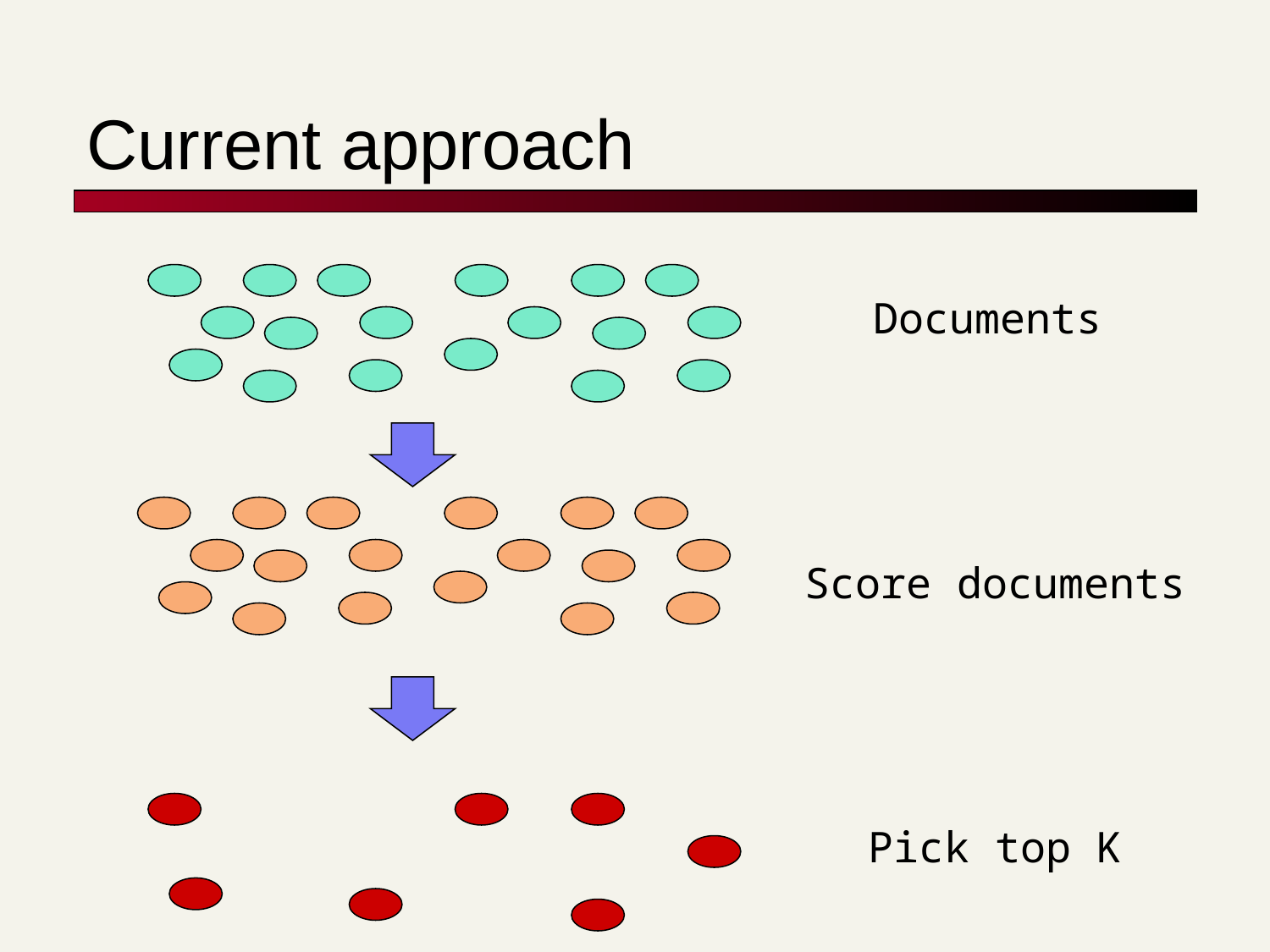

# Current approach

Documents

Score documents

Pick top K